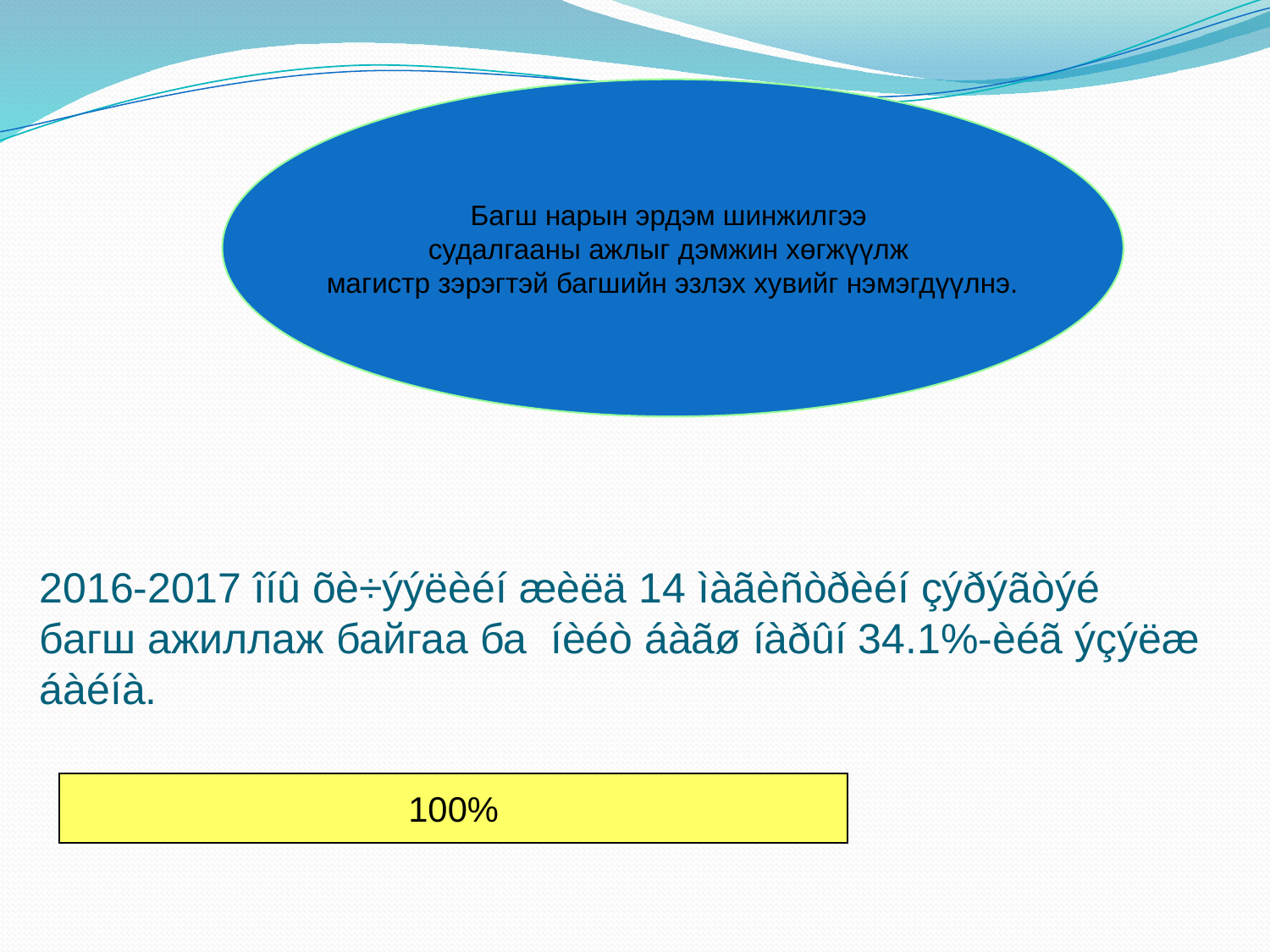

Багш нарын эрдэм шинжилгээ
судалгааны ажлыг дэмжин хөгжүүлж
магистр зэрэгтэй багшийн эзлэх хувийг нэмэгдүүлнэ.
# 2016-2017 îíû õè÷ýýëèéí æèëä 14 ìàãèñòðèéí çýðýãòýé багш ажиллаж байгаа ба  íèéò áàãø íàðûí 34.1%-èéã ýçýëæ áàéíà.
100%